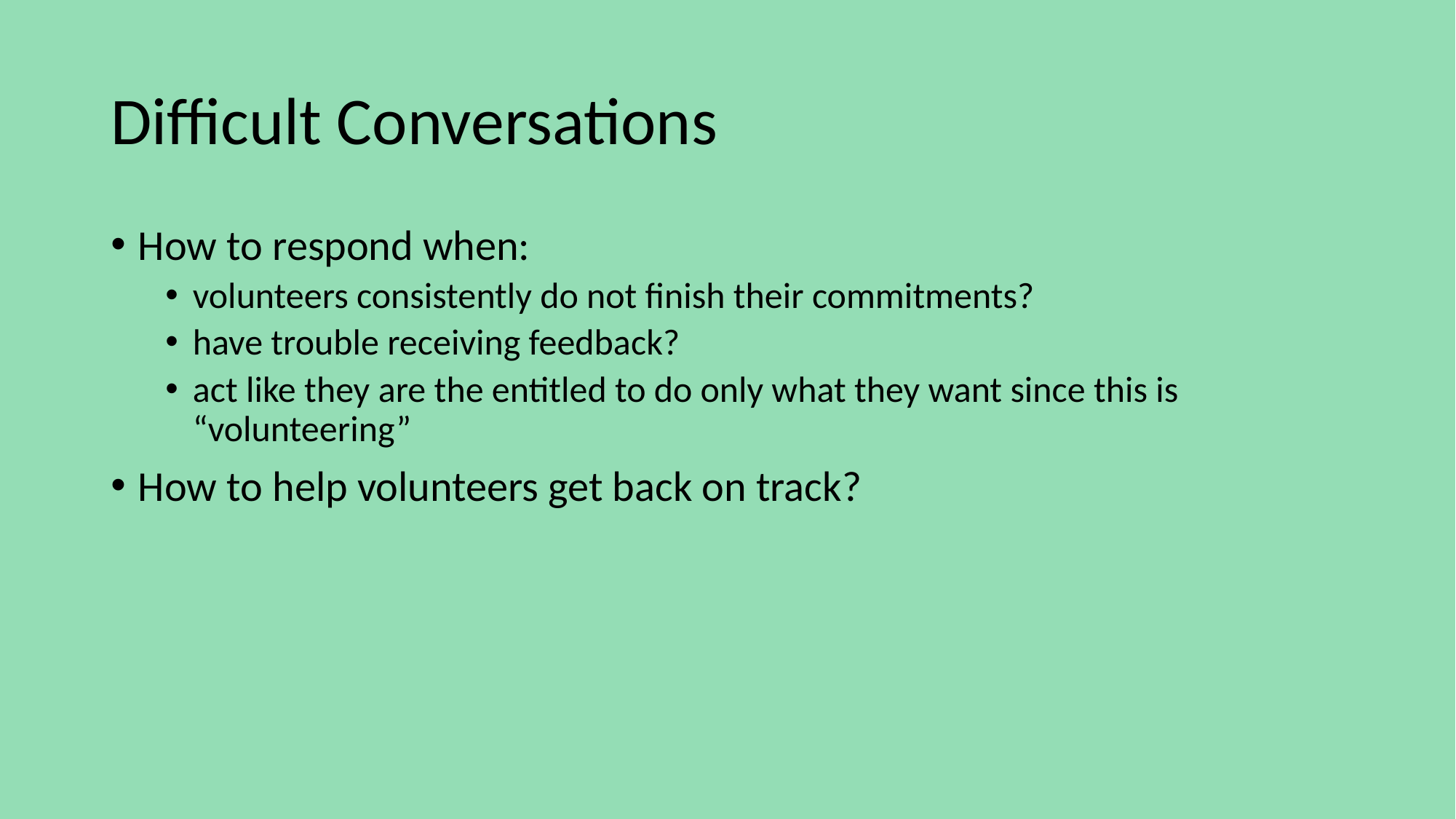

# Difficult Conversations
How to respond when:
volunteers consistently do not finish their commitments?
have trouble receiving feedback?
act like they are the entitled to do only what they want since this is “volunteering”
How to help volunteers get back on track?